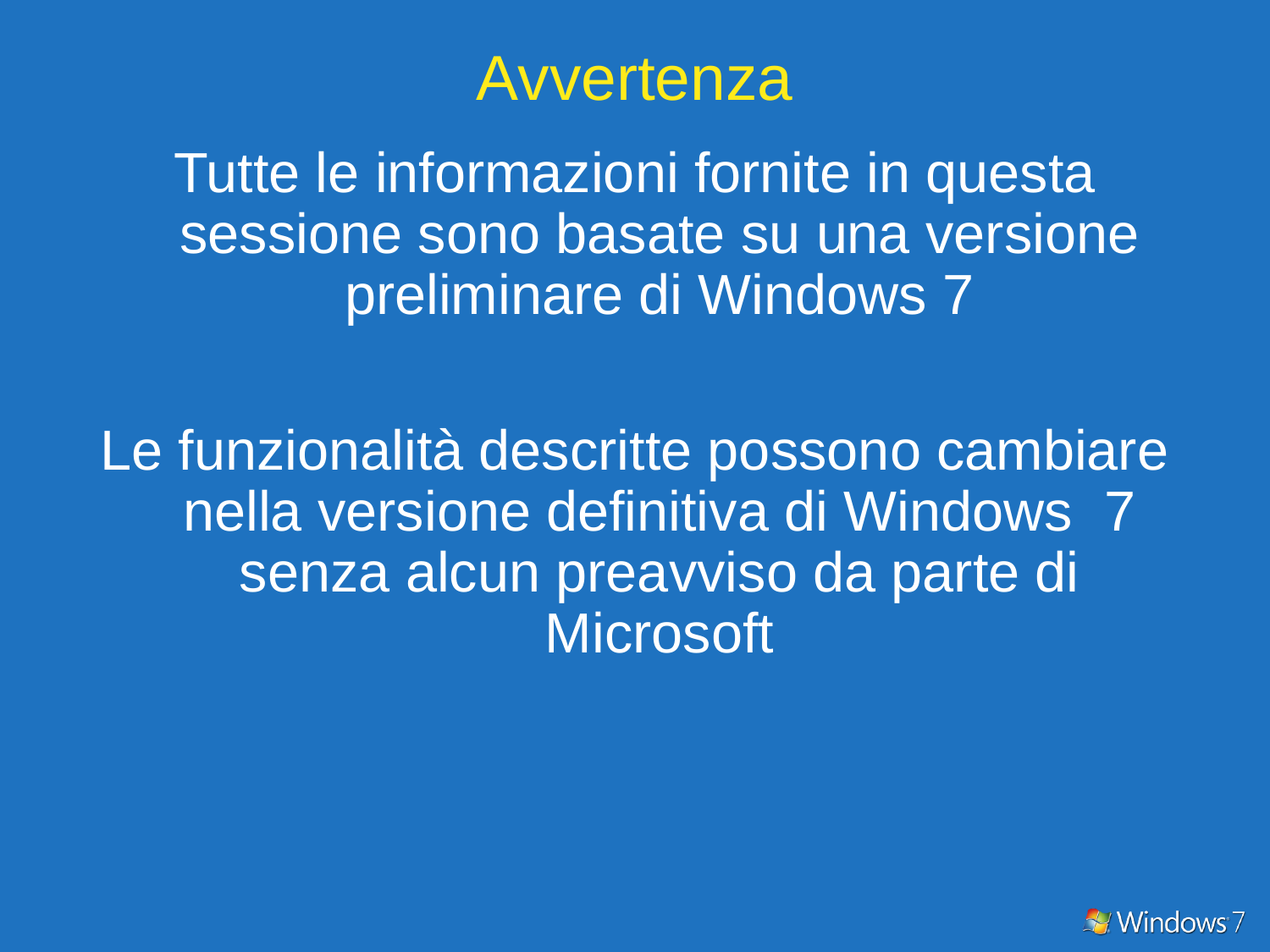

# Avvertenza
Tutte le informazioni fornite in questa sessione sono basate su una versione preliminare di Windows 7

Le funzionalità descritte possono cambiare nella versione definitiva di Windows  7 senza alcun preavviso da parte di Microsoft